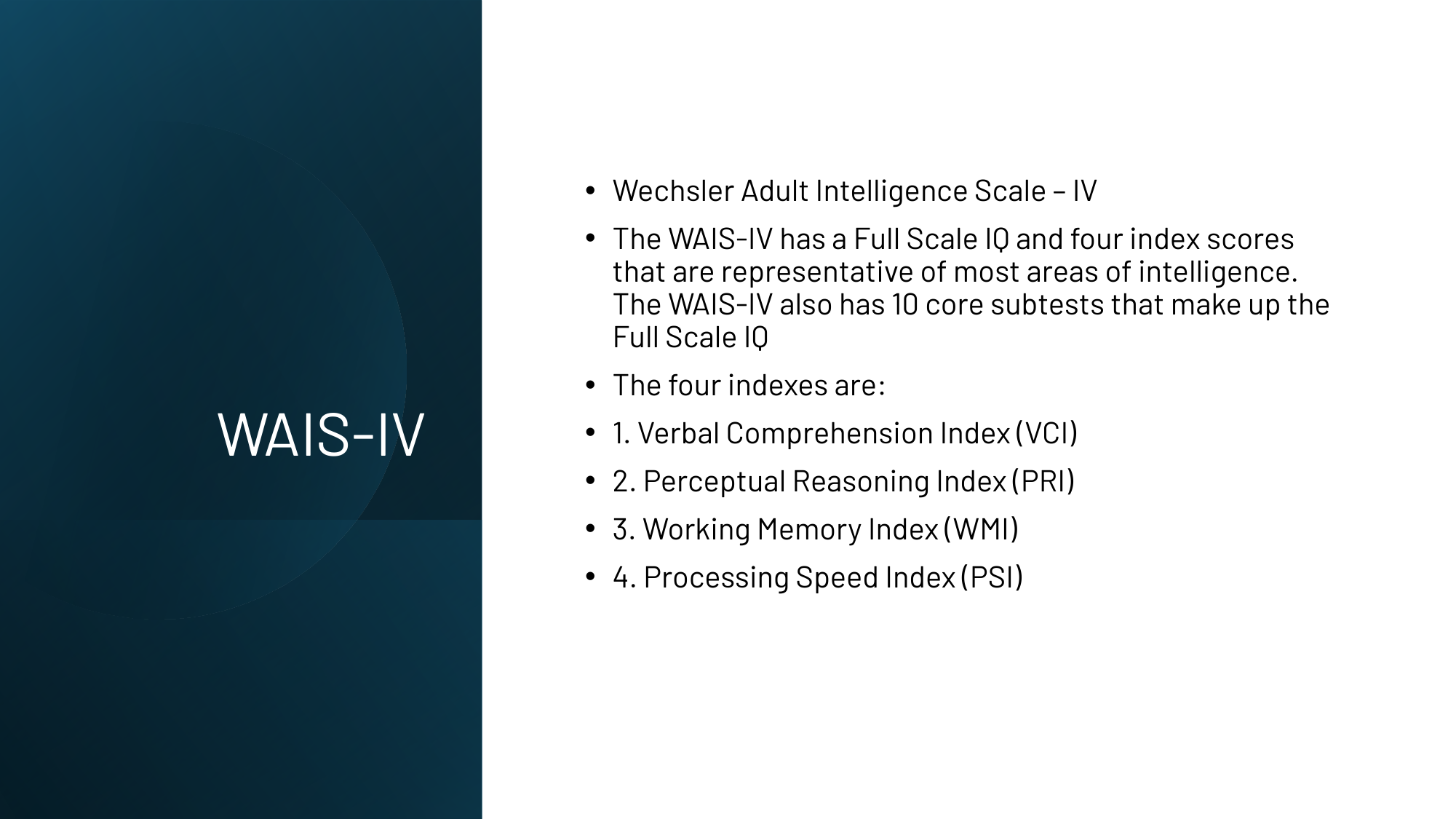

# WAIS-IV
Wechsler Adult Intelligence Scale – IV
The WAIS-IV has a Full Scale IQ and four index scores that are representative of most areas of intelligence. The WAIS-IV also has 10 core subtests that make up the Full Scale IQ
The four indexes are:
1. Verbal Comprehension Index (VCI)
2. Perceptual Reasoning Index (PRI)
3. Working Memory Index (WMI)
4. Processing Speed Index (PSI)